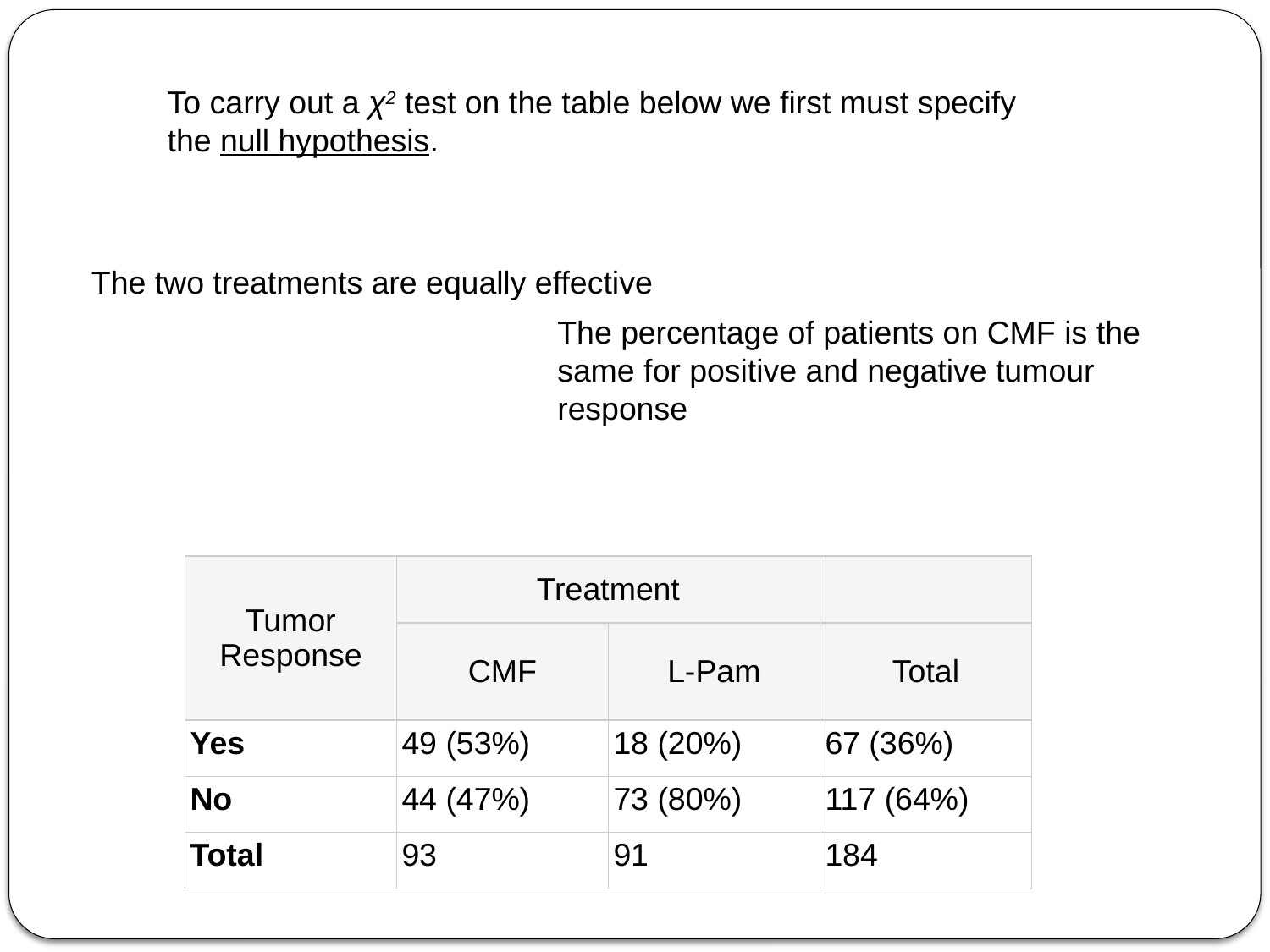

To carry out a χ2 test on the table below we first must specify the null hypothesis.
The two treatments are equally effective
The percentage of patients on CMF is the same for positive and negative tumour response
| Tumor Response | Treatment |  |  |
| --- | --- | --- | --- |
|  | CMF | L-Pam | Total |
| Yes | 49 (53%) | 18 (20%) | 67 (36%) |
| No | 44 (47%) | 73 (80%) | 117 (64%) |
| Total | 93 | 91 | 184 |